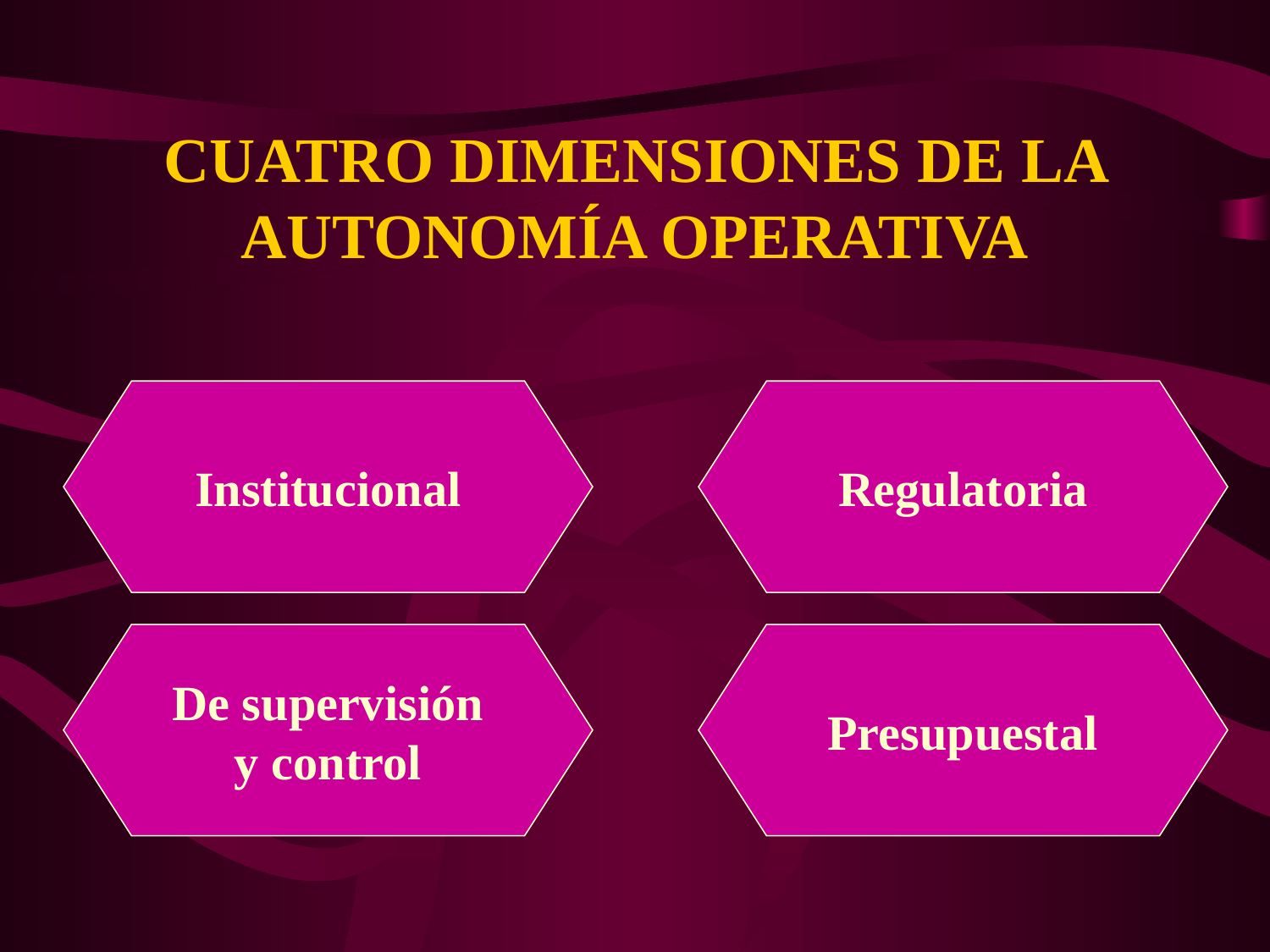

# CUATRO DIMENSIONES DE LA AUTONOMÍA OPERATIVA
Institucional
Regulatoria
De supervisión
y control
Presupuestal